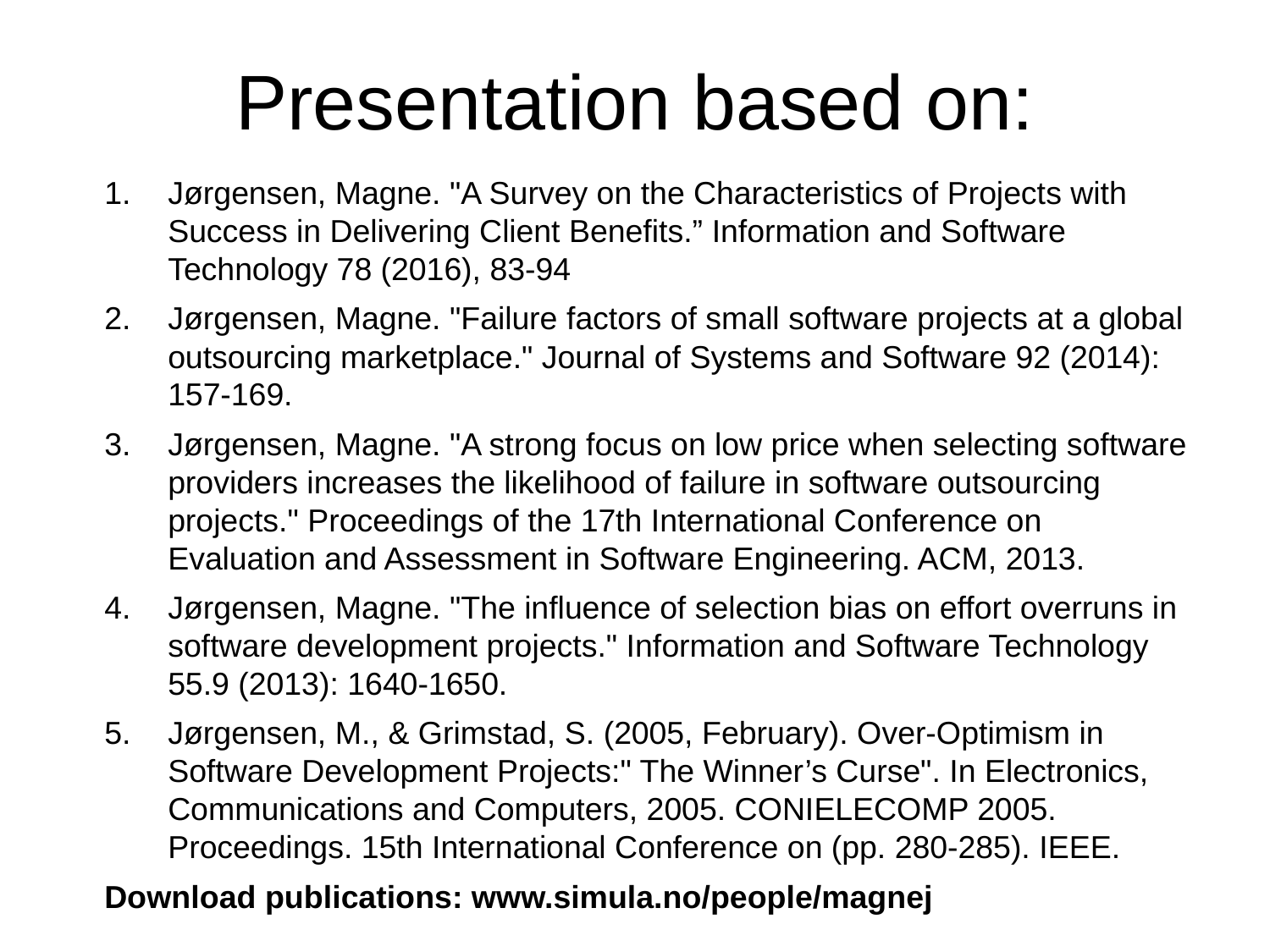

# Presentation based on:
Jørgensen, Magne. "A Survey on the Characteristics of Projects with Success in Delivering Client Benefits.” Information and Software Technology 78 (2016), 83-94
Jørgensen, Magne. "Failure factors of small software projects at a global outsourcing marketplace." Journal of Systems and Software 92 (2014): 157-169.
Jørgensen, Magne. "A strong focus on low price when selecting software providers increases the likelihood of failure in software outsourcing projects." Proceedings of the 17th International Conference on Evaluation and Assessment in Software Engineering. ACM, 2013.
Jørgensen, Magne. "The influence of selection bias on effort overruns in software development projects." Information and Software Technology 55.9 (2013): 1640-1650.
Jørgensen, M., & Grimstad, S. (2005, February). Over-Optimism in Software Development Projects:" The Winner’s Curse". In Electronics, Communications and Computers, 2005. CONIELECOMP 2005. Proceedings. 15th International Conference on (pp. 280-285). IEEE.
Download publications: www.simula.no/people/magnej